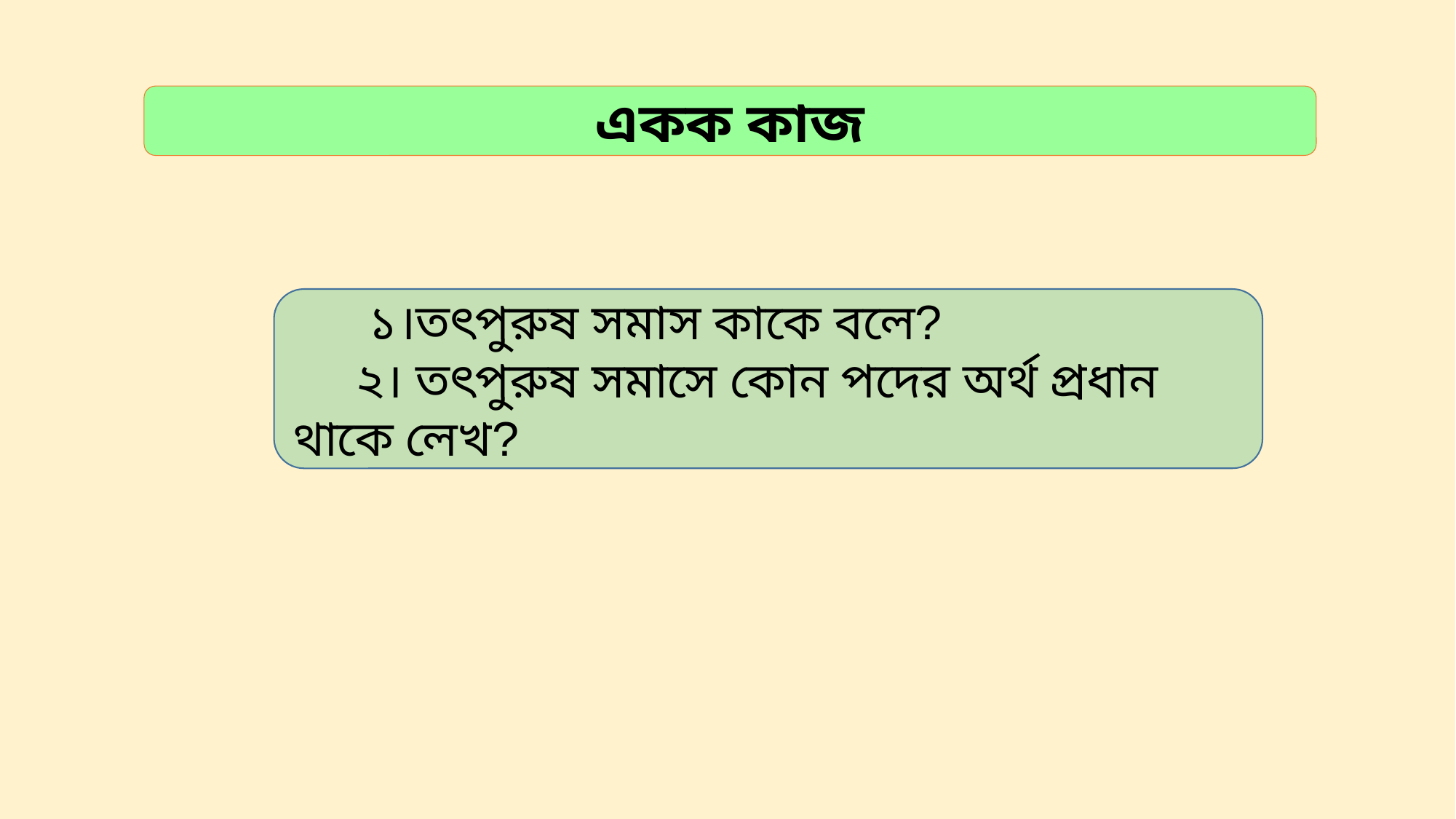

একক কাজ
      ১।তৎপুরুষ সমাস কাকে বলে?
     ২। তৎপুরুষ সমাসে কোন পদের অর্থ প্রধান থাকে লেখ?